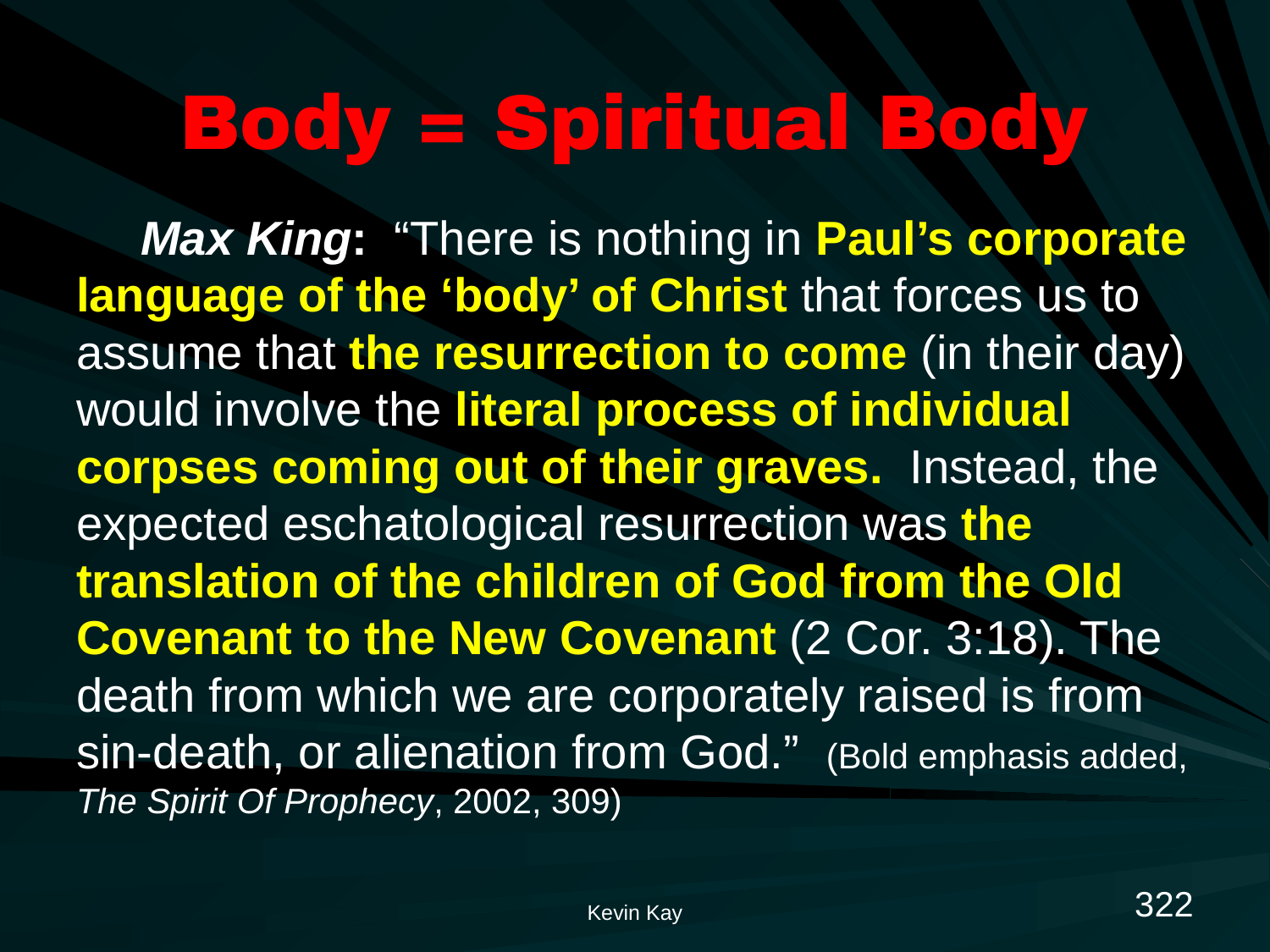

# Body = Spiritual Body
Max King:  “There is nothing in Paul’s corporate language of the ‘body’ of Christ that forces us to assume that the resurrection to come (in their day) would involve the literal process of individual corpses coming out of their graves.  Instead, the expected eschatological resurrection was the translation of the children of God from the Old Covenant to the New Covenant (2 Cor. 3:18). The death from which we are corporately raised is from sin-death, or alienation from God.”  (Bold emphasis added, The Spirit Of Prophecy, 2002, 309)

322
Kevin Kay